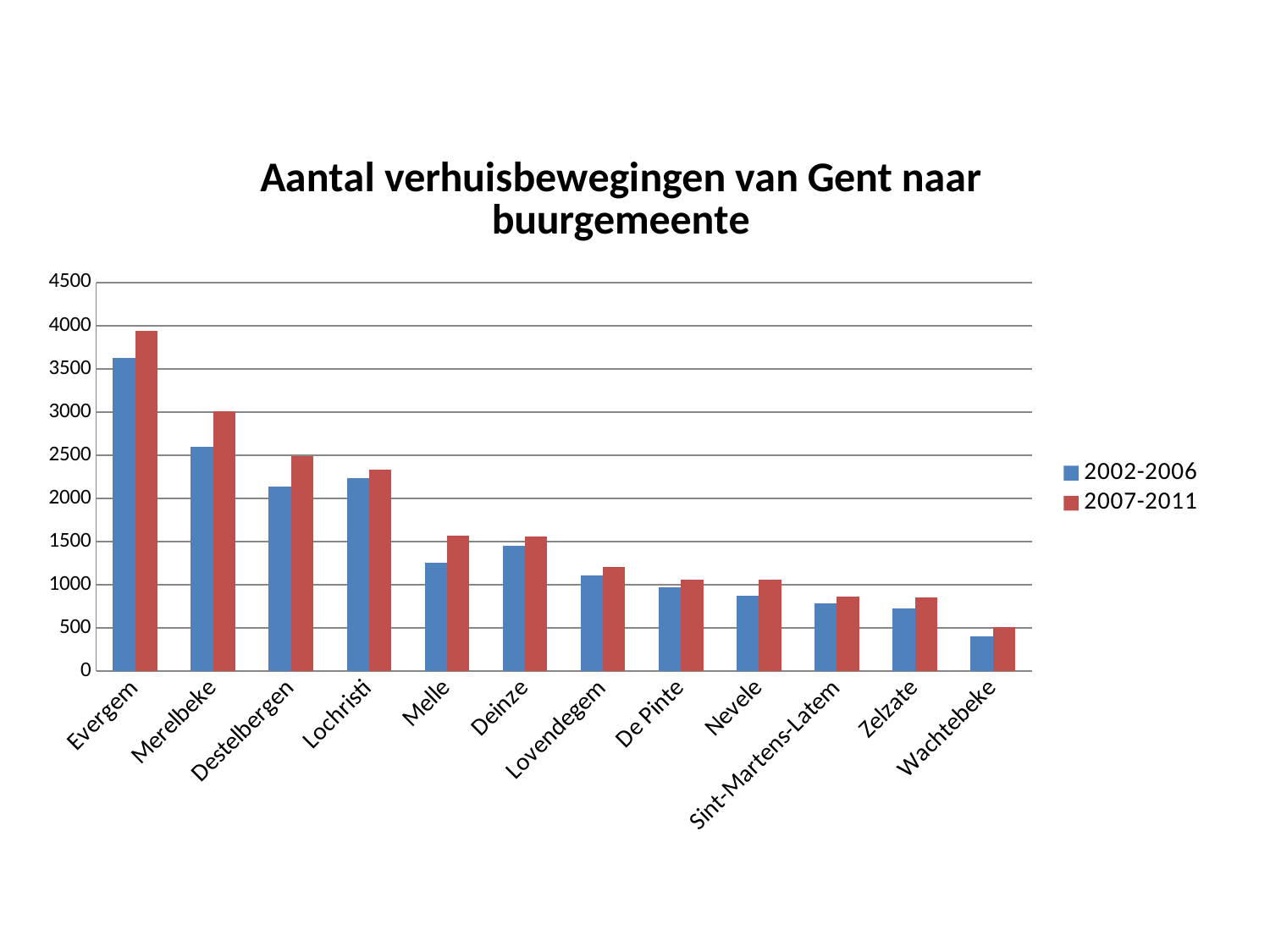

#

### Chart: Aantal verhuisbewegingen van Gent naar buurgemeente

| Category |  |  |
|---|---|---|
| Evergem | 3624.0 | 3935.0 |
| Merelbeke | 2596.0 | 3012.0 |
| Destelbergen | 2136.0 | 2486.0 |
| Lochristi | 2232.0 | 2329.0 |
| Melle | 1255.0 | 1565.0 |
| Deinze | 1449.0 | 1558.0 |
| Lovendegem | 1109.0 | 1205.0 |
| De Pinte | 971.0 | 1060.0 |
| Nevele | 871.0 | 1053.0 |
| Sint-Martens-Latem | 779.0 | 866.0 |
| Zelzate | 721.0 | 856.0 |
| Wachtebeke | 396.0 | 507.0 |